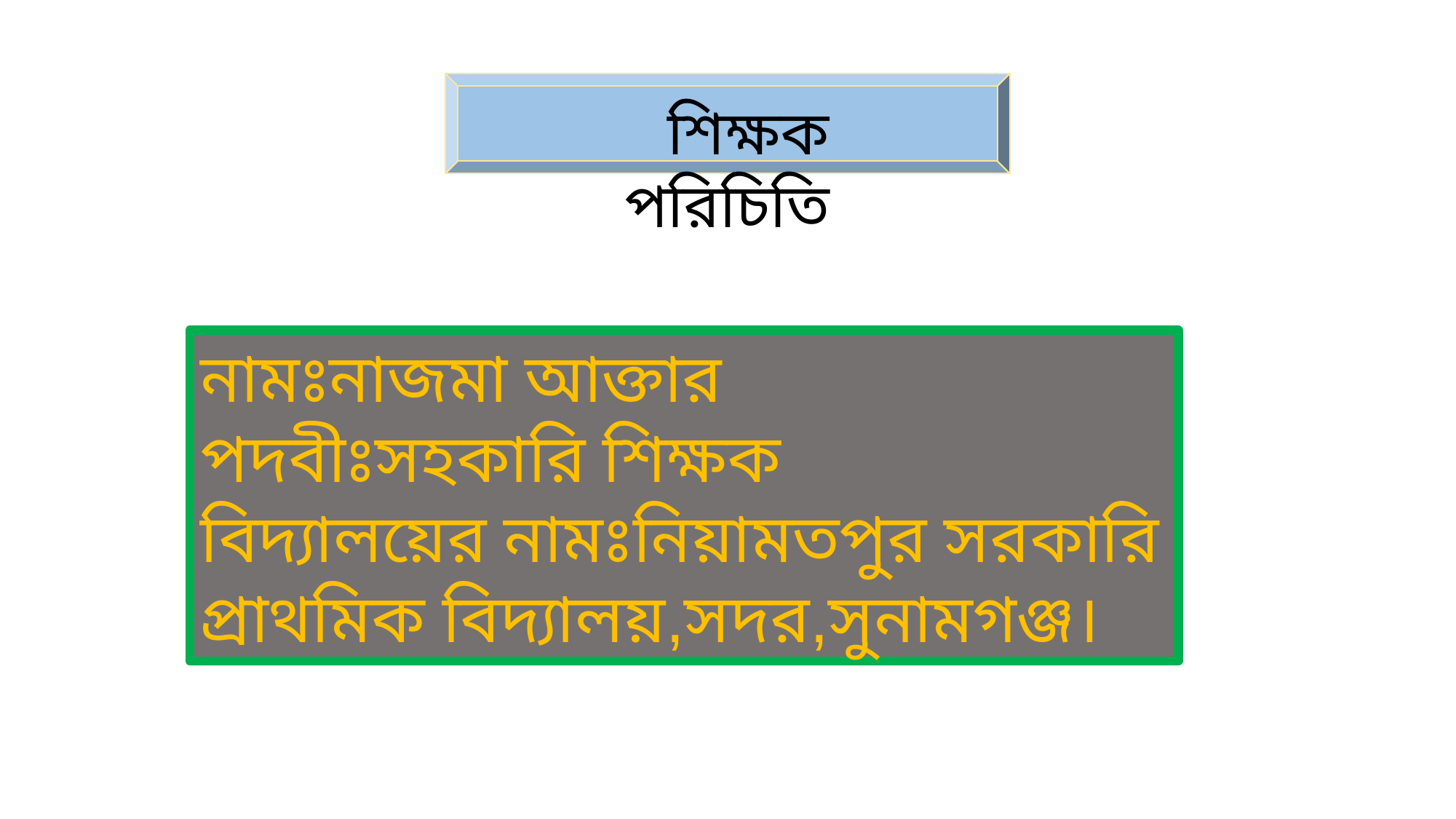

শিক্ষক পরিচিতি
নামঃনাজমা আক্তার
পদবীঃসহকারি শিক্ষক
বিদ্যালয়ের নামঃনিয়ামতপুর সরকারি প্রাথমিক বিদ্যালয়,সদর,সুনামগঞ্জ।